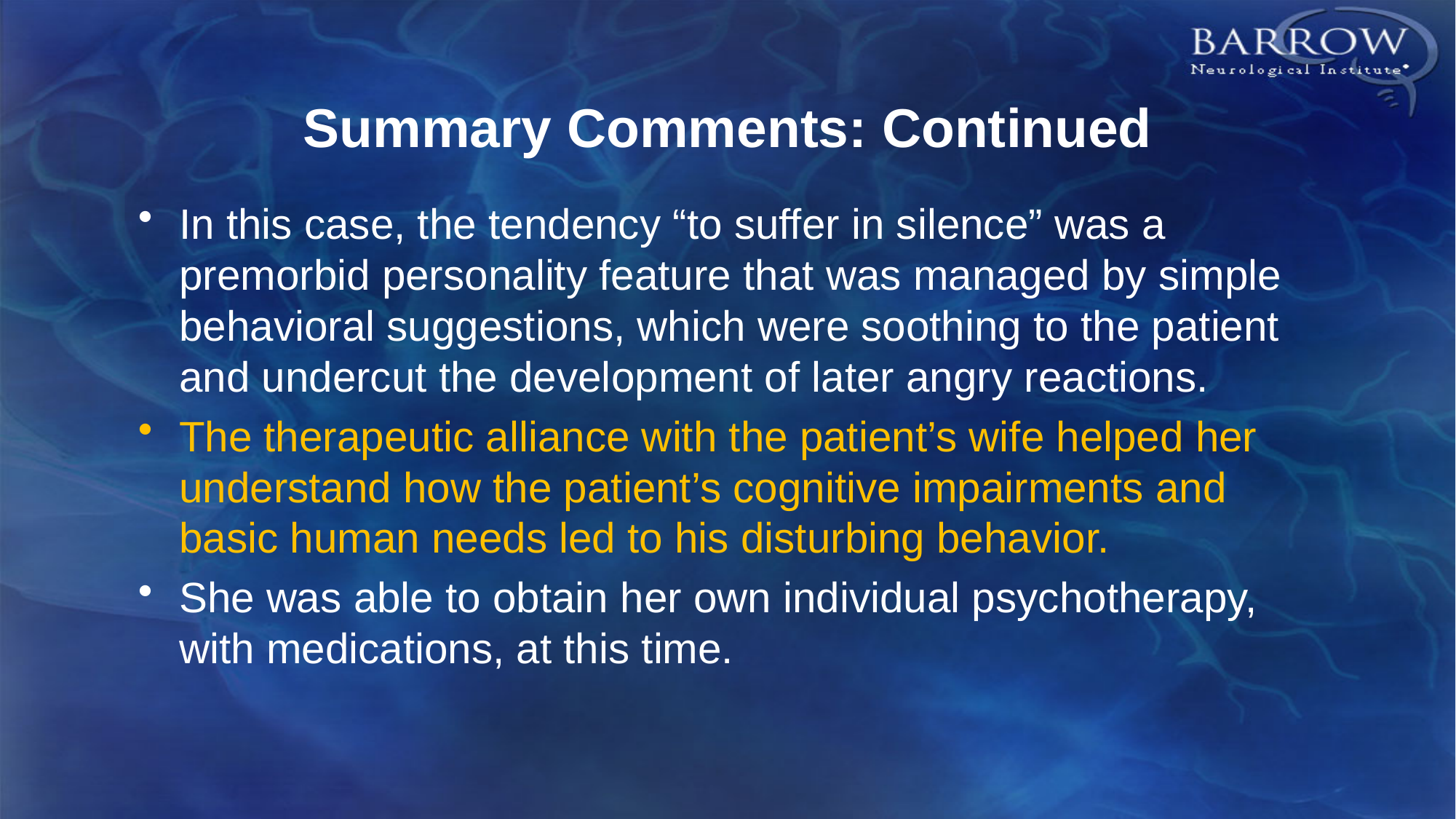

# Summary Comments: Continued
In this case, the tendency “to suffer in silence” was a premorbid personality feature that was managed by simple behavioral suggestions, which were soothing to the patient and undercut the development of later angry reactions.
The therapeutic alliance with the patient’s wife helped her understand how the patient’s cognitive impairments and basic human needs led to his disturbing behavior.
She was able to obtain her own individual psychotherapy, with medications, at this time.